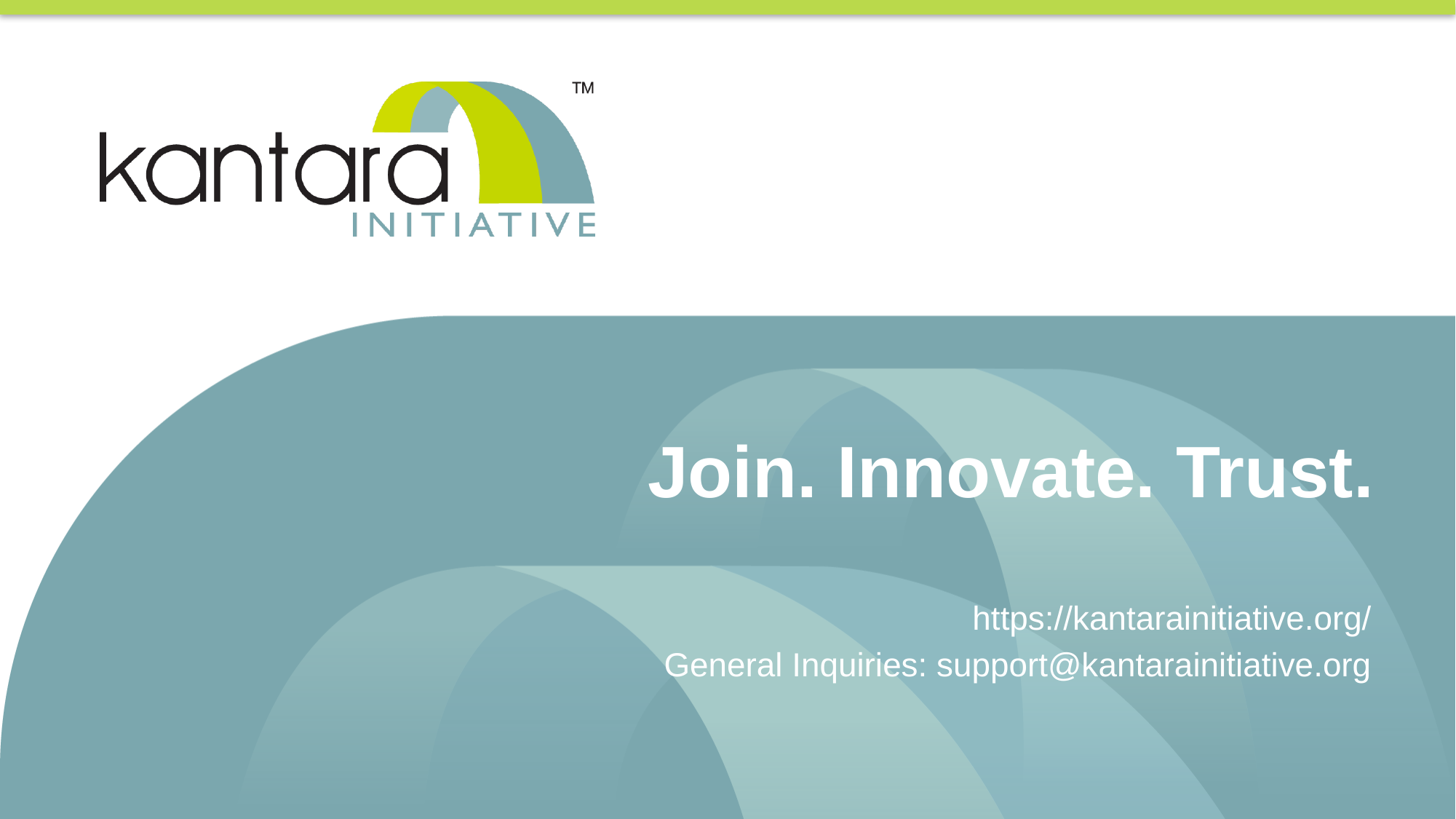

# Join. Innovate. Trust.
https://kantarainitiative.org/
General Inquiries: support@kantarainitiative.org